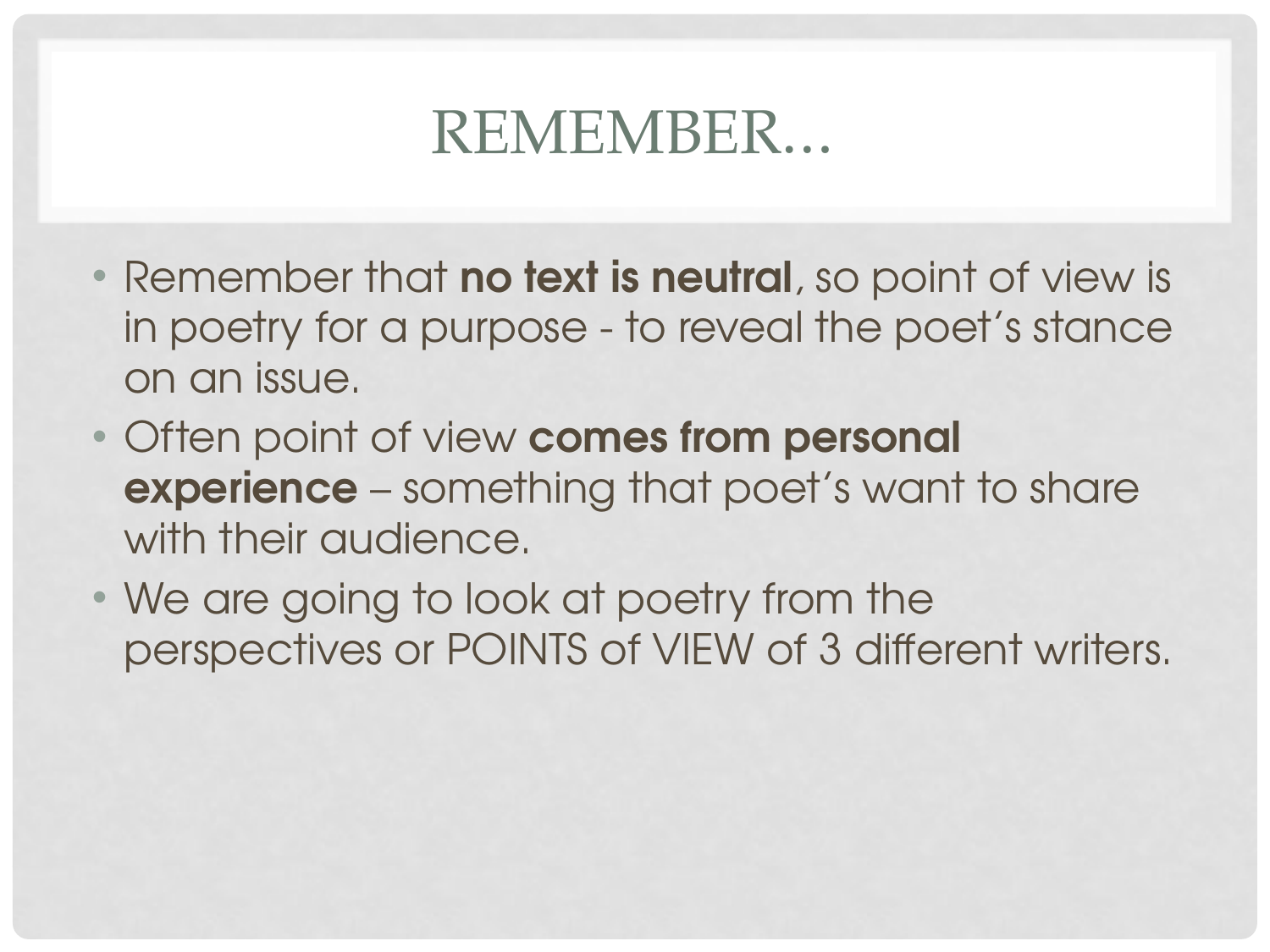

# Remember…
Remember that no text is neutral, so point of view is in poetry for a purpose - to reveal the poet’s stance on an issue.
Often point of view comes from personal experience – something that poet’s want to share with their audience.
We are going to look at poetry from the perspectives or POINTS of VIEW of 3 different writers.